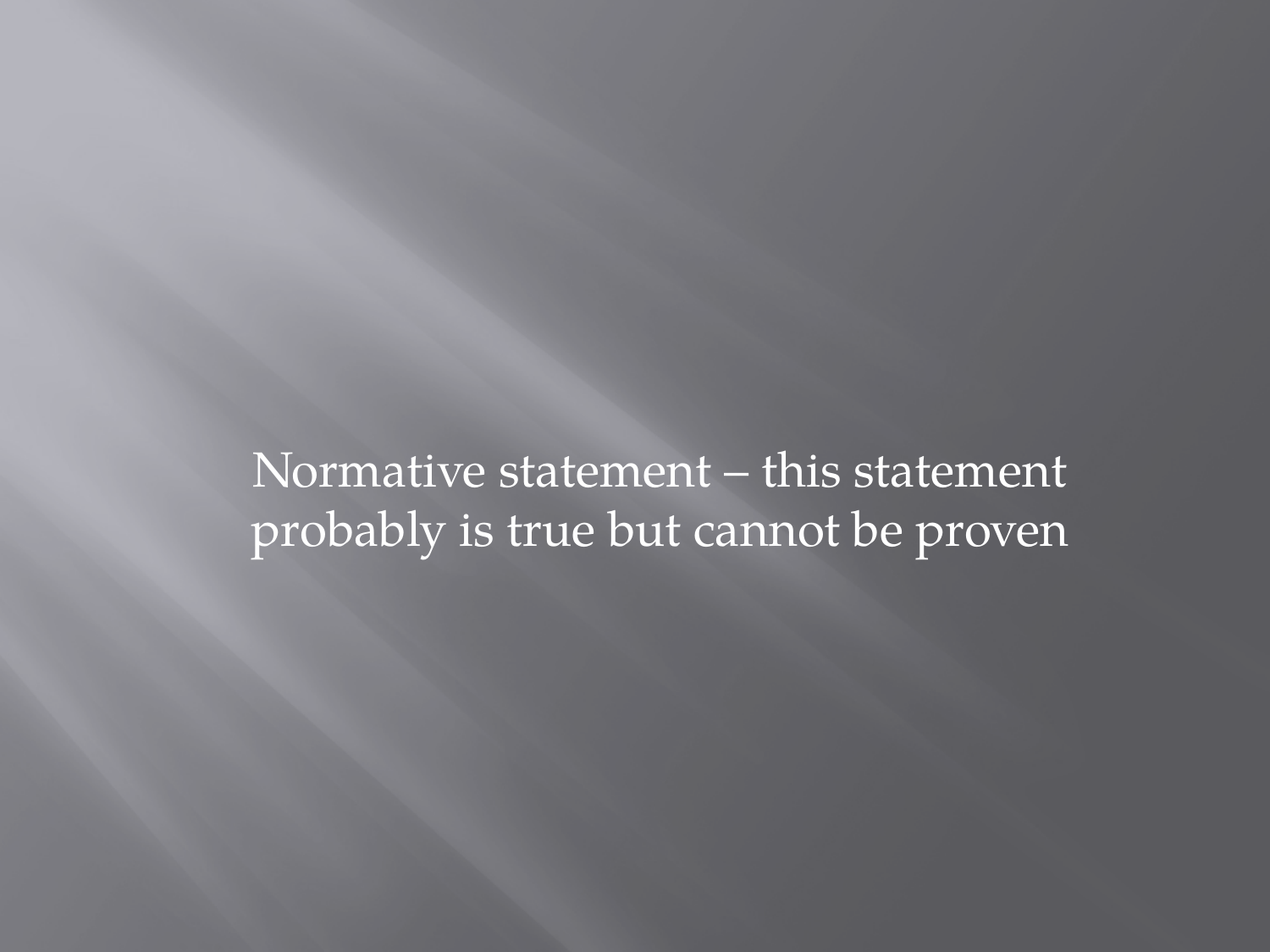

Normative statement – this statement probably is true but cannot be proven